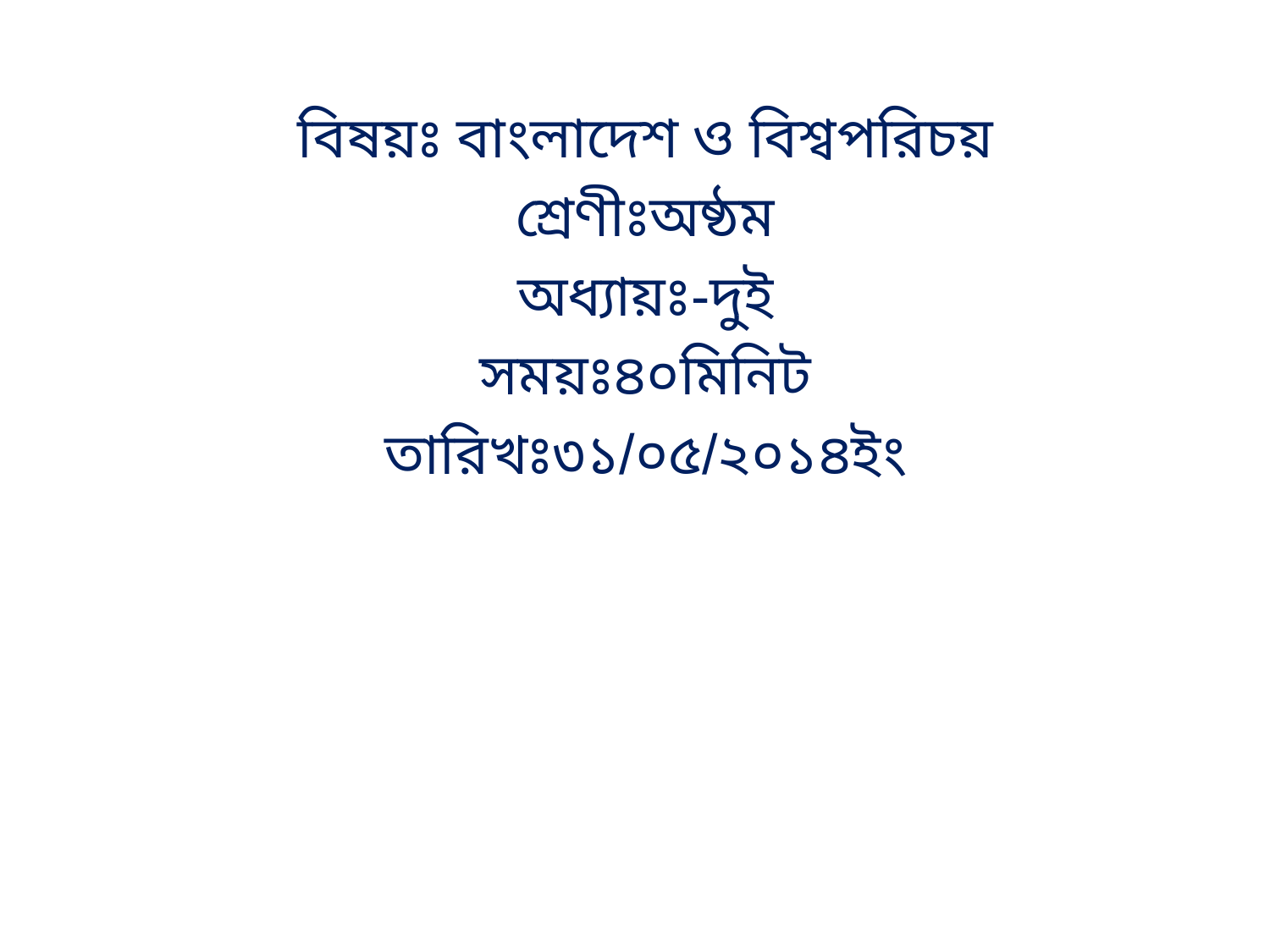

#
বিষয়ঃ বাংলাদেশ ও বিশ্বপরিচয়
শ্রেণীঃঅষ্ঠম
অধ্যায়ঃ-দুই
সময়ঃ৪০মিনিট
তারিখঃ৩১/০৫/২০১৪ইং